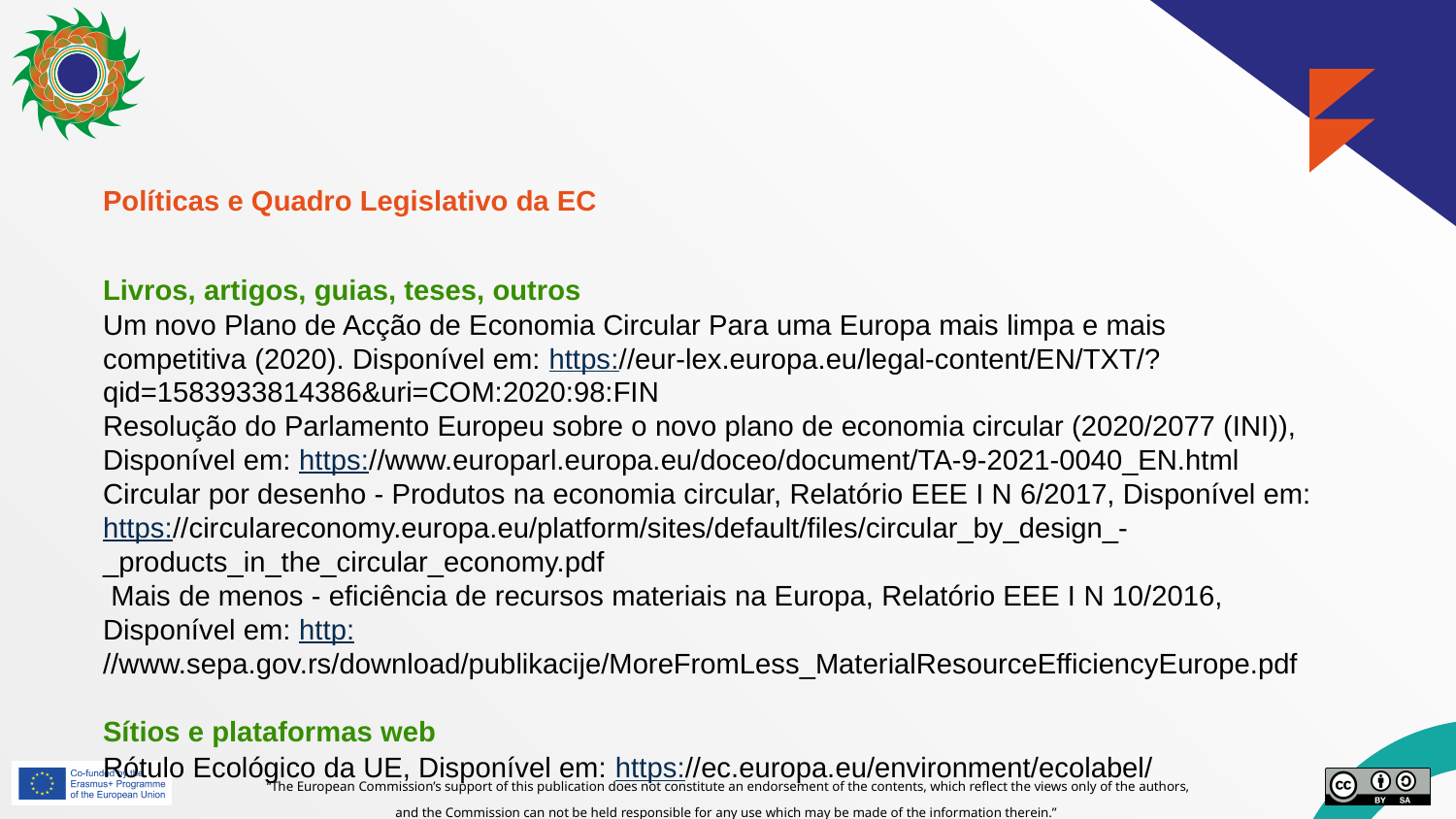

Políticas e Quadro Legislativo da EC
Livros, artigos, guias, teses, outros
Um novo Plano de Acção de Economia Circular Para uma Europa mais limpa e mais competitiva (2020). Disponível em: https://eur-lex.europa.eu/legal-content/EN/TXT/?qid=1583933814386&uri=COM:2020:98:FIN
Resolução do Parlamento Europeu sobre o novo plano de economia circular (2020/2077 (INI)), Disponível em: https://www.europarl.europa.eu/doceo/document/TA-9-2021-0040_EN.html
Circular por desenho - Produtos na economia circular, Relatório EEE I N 6/2017, Disponível em: https://circulareconomy.europa.eu/platform/sites/default/files/circular_by_design_-_products_in_the_circular_economy.pdf
 Mais de menos - eficiência de recursos materiais na Europa, Relatório EEE I N 10/2016, Disponível em: http://www.sepa.gov.rs/download/publikacije/MoreFromLess_MaterialResourceEfficiencyEurope.pdf
Sítios e plataformas web
Rótulo Ecológico da UE, Disponível em: https://ec.europa.eu/environment/ecolabel/